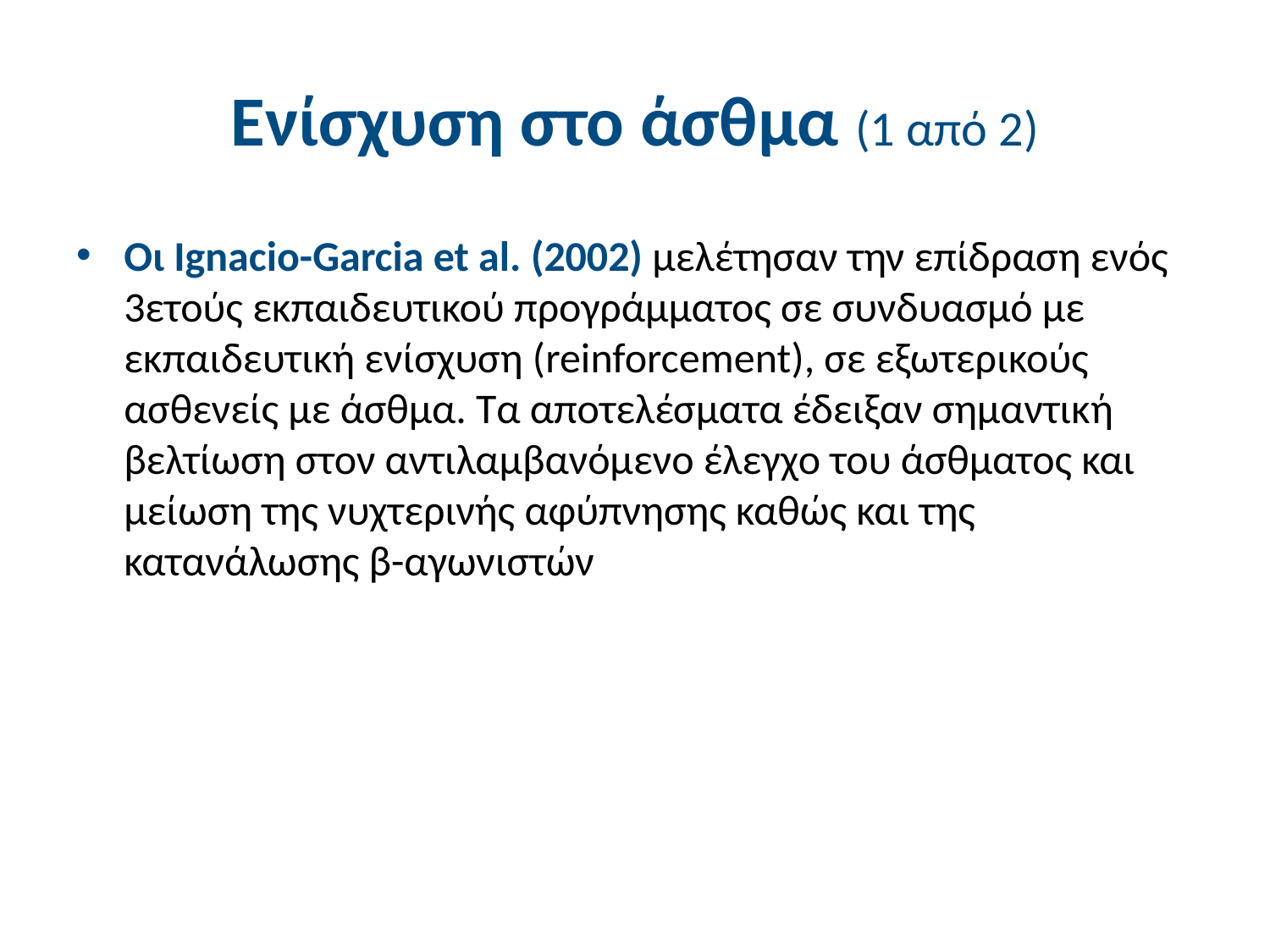

# Ενίσχυση στο άσθμα (1 από 2)
Οι Ιgnacio-Garcia et al. (2002) μελέτησαν την επίδραση ενός 3ετούς εκπαιδευτικού προγράμματος σε συνδυασμό με εκπαιδευτική ενίσχυση (reinforcement), σε εξωτερικούς ασθενείς με άσθμα. Τα αποτελέσματα έδειξαν σημαντική βελτίωση στον αντιλαμβανόμενο έλεγχο του άσθματος και μείωση της νυχτερινής αφύπνησης καθώς και της κατανάλωσης β-αγωνιστών